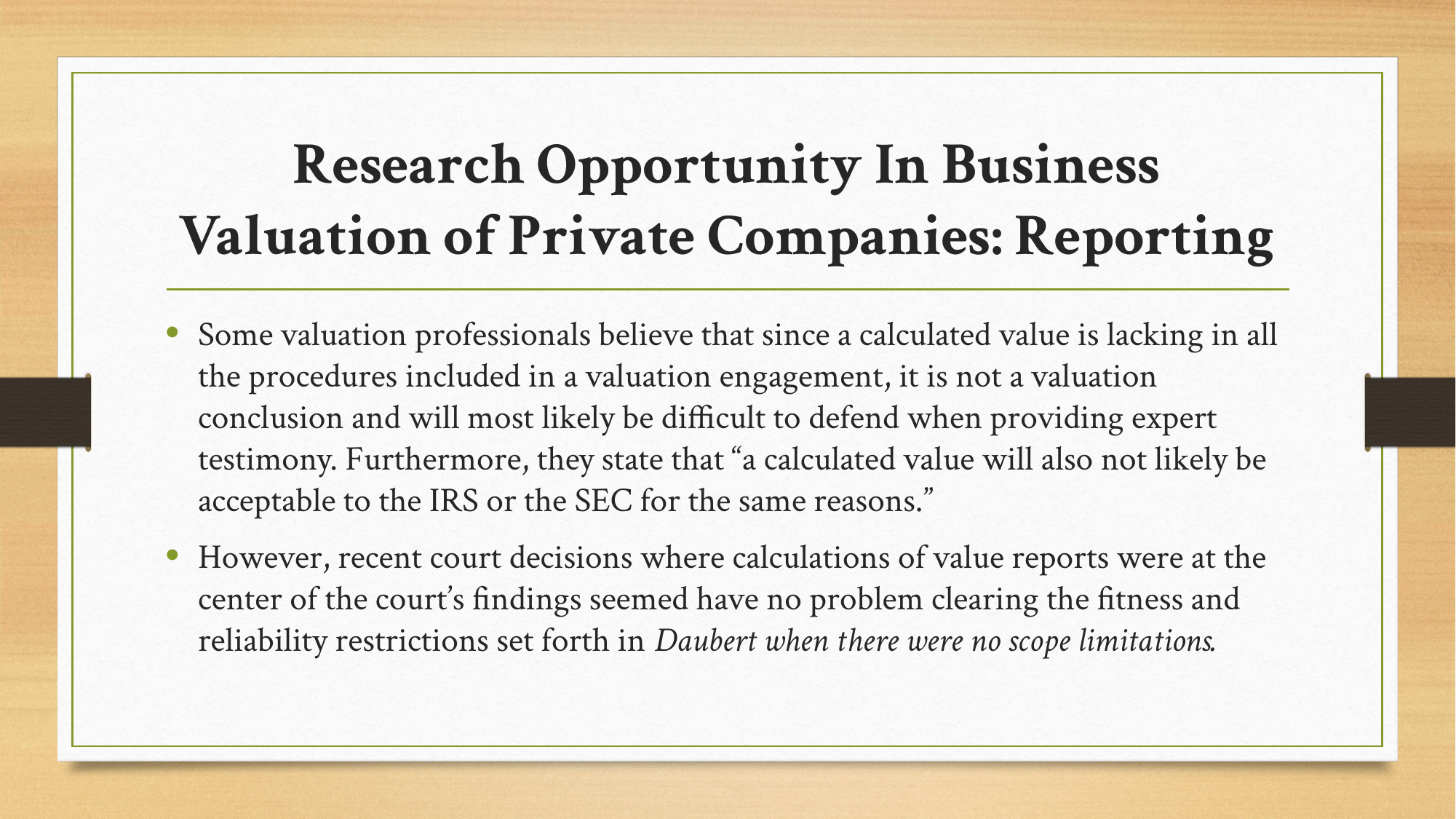

# Research Opportunity In Business Valuation of Private Companies: Reporting
Some valuation professionals believe that since a calculated value is lacking in all the procedures included in a valuation engagement, it is not a valuation conclusion and will most likely be difficult to defend when providing expert testimony. Furthermore, they state that “a calculated value will also not likely be acceptable to the IRS or the SEC for the same reasons.”
However, recent court decisions where calculations of value reports were at the center of the court’s findings seemed have no problem clearing the fitness and reliability restrictions set forth in Daubert when there were no scope limitations.